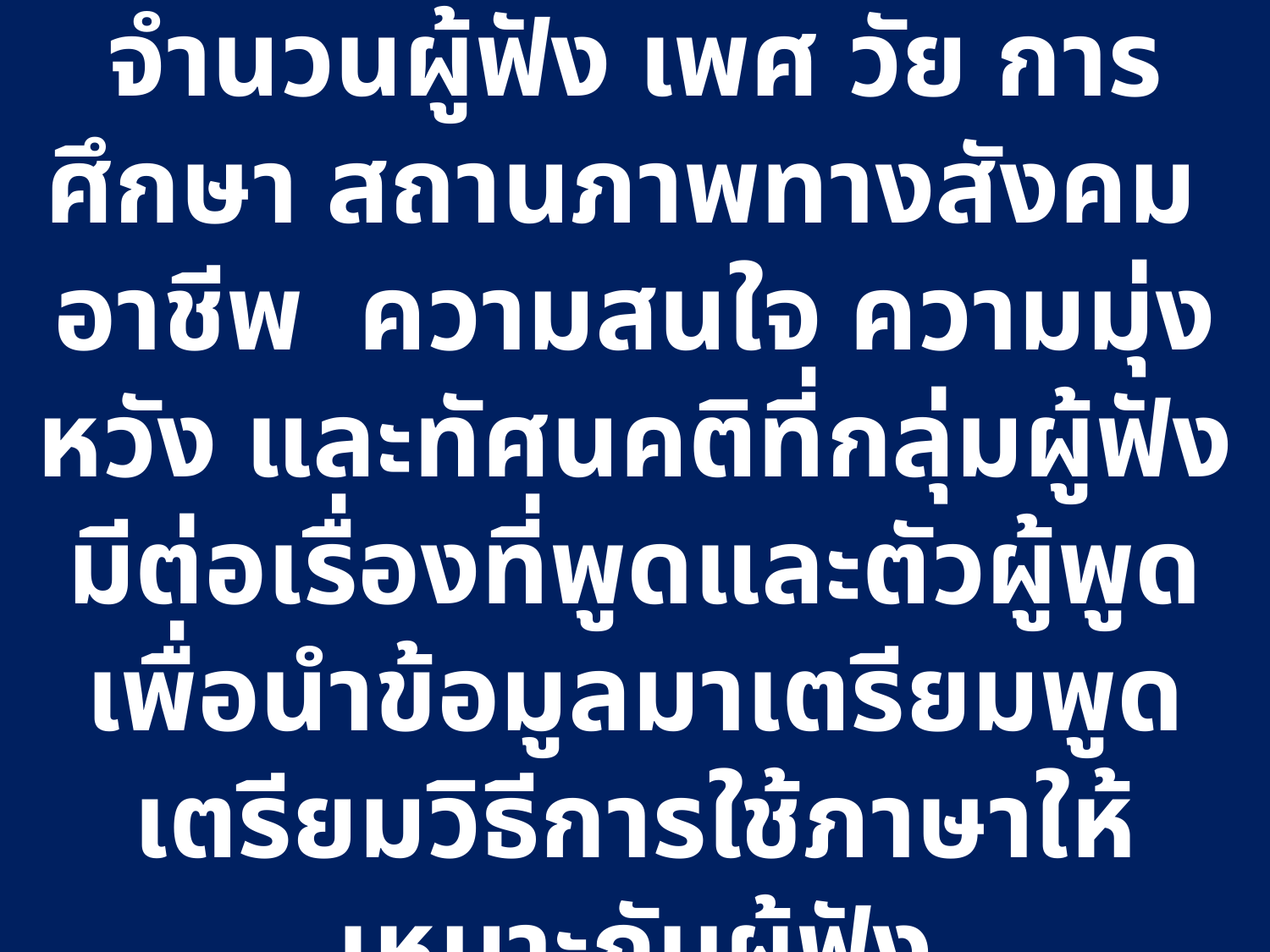

# ๒. วิเคราะห์ผู้ฟัง พิจารณาจำนวนผู้ฟัง เพศ วัย การศึกษา สถานภาพทางสังคม  อาชีพ  ความสนใจ ความมุ่งหวัง และทัศนคติที่กลุ่มผู้ฟังมีต่อเรื่องที่พูดและตัวผู้พูด เพื่อนำข้อมูลมาเตรียมพูด เตรียมวิธีการใช้ภาษาให้เหมาะกับผู้ฟัง